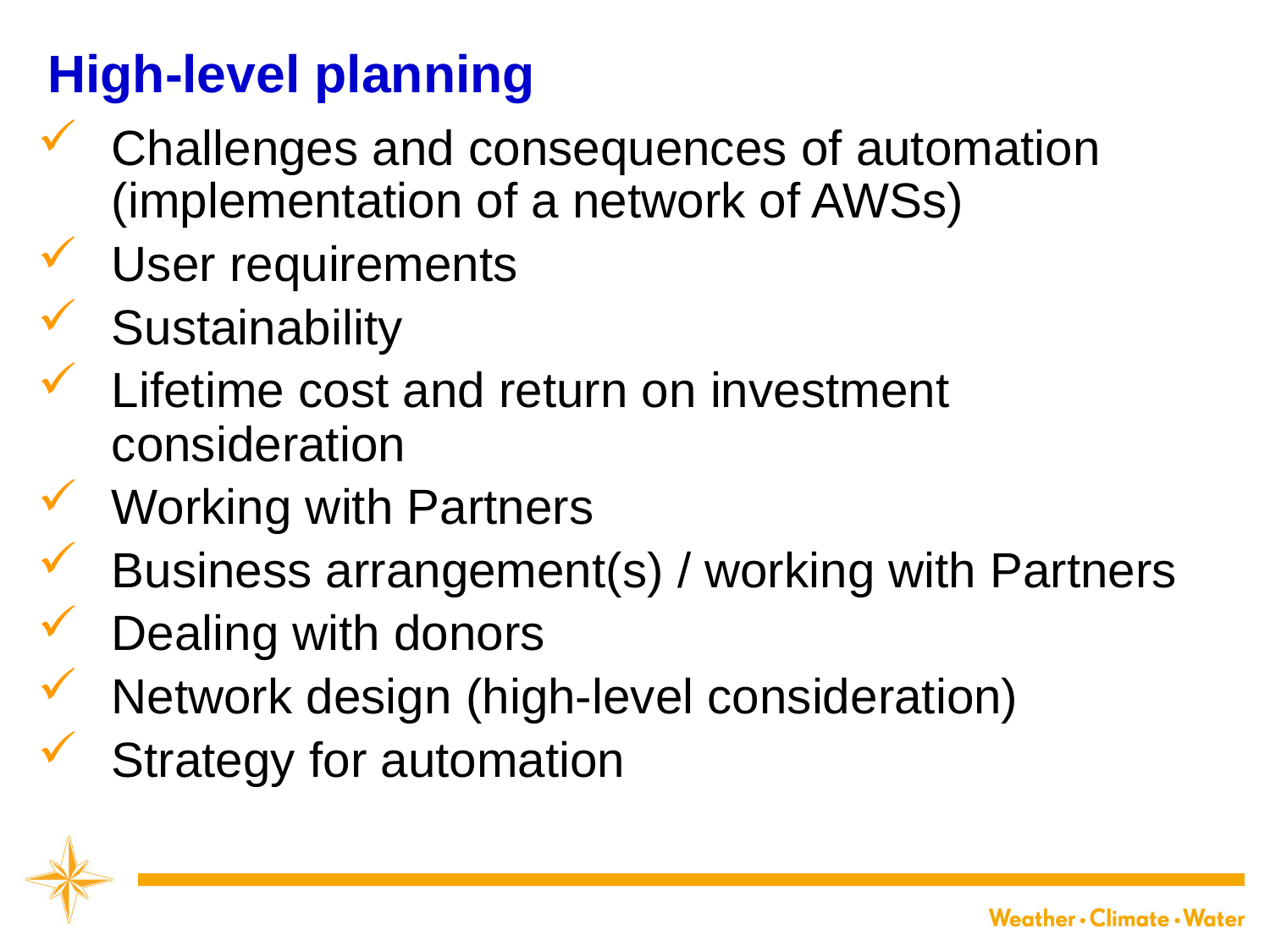

High-level planning
Challenges and consequences of automation (implementation of a network of AWSs)
User requirements
Sustainability
Lifetime cost and return on investment consideration
Working with Partners
Business arrangement(s) / working with Partners
Dealing with donors
Network design (high-level consideration)
Strategy for automation